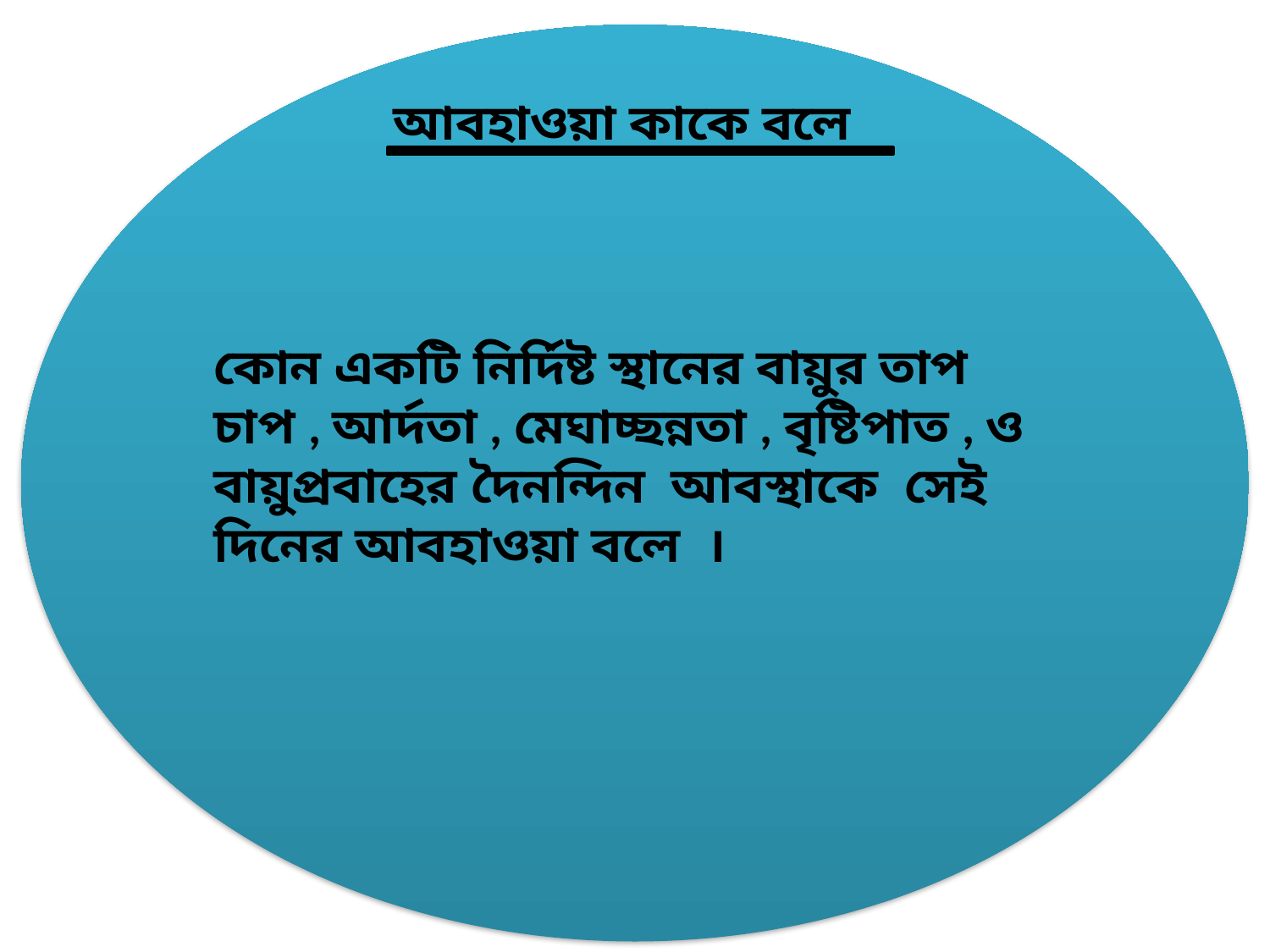

কোন একটি নির্দিষ্ট স্থানের বায়ুর তাপ  চাপ , আর্দতা , মেঘাচ্ছন্নতা , বৃষ্টিপাত , ও বায়ুপ্রবাহের দৈনন্দিন  আবস্থাকে  সেই দিনের আবহাওয়া বলে  ।
আবহাওয়া কাকে বলে